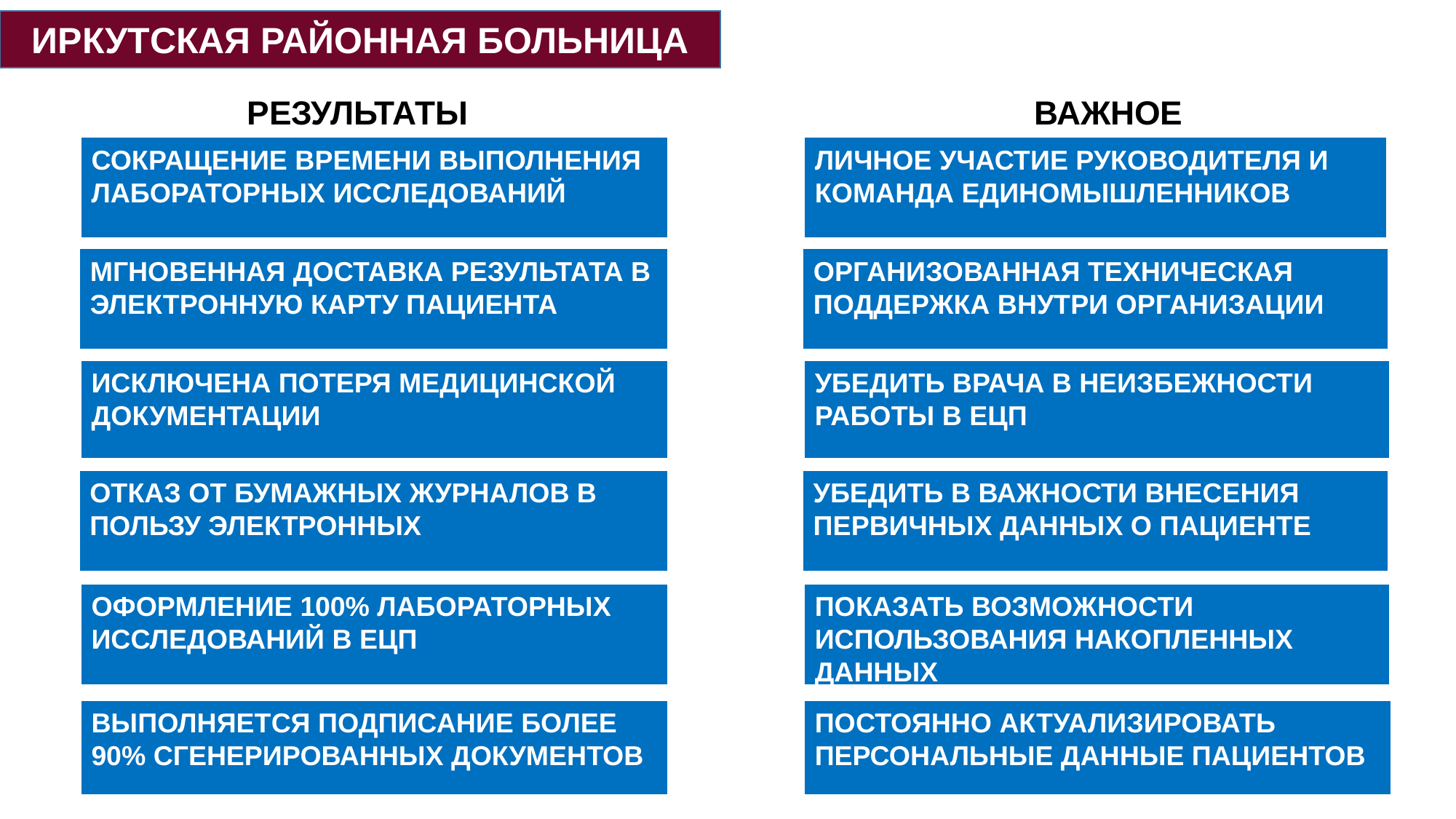

ИРКУТСКАЯ РАЙОННАЯ БОЛЬНИЦА
РЕЗУЛЬТАТЫ
ВАЖНОЕ
СОКРАЩЕНИЕ ВРЕМЕНИ ВЫПОЛНЕНИЯ ЛАБОРАТОРНЫХ ИССЛЕДОВАНИЙ

ЛИЧНОЕ УЧАСТИЕ РУКОВОДИТЕЛЯ И КОМАНДА ЕДИНОМЫШЛЕННИКОВ

МГНОВЕННАЯ ДОСТАВКА РЕЗУЛЬТАТА В ЭЛЕКТРОННУЮ КАРТУ ПАЦИЕНТА

ОРГАНИЗОВАННАЯ ТЕХНИЧЕСКАЯ ПОДДЕРЖКА ВНУТРИ ОРГАНИЗАЦИИ

ИСКЛЮЧЕНА ПОТЕРЯ МЕДИЦИНСКОЙ
ДОКУМЕНТАЦИИ
УБЕДИТЬ ВРАЧА В НЕИЗБЕЖНОСТИ РАБОТЫ В ЕЦП
ОТКАЗ ОТ БУМАЖНЫХ ЖУРНАЛОВ В ПОЛЬЗУ ЭЛЕКТРОННЫХ

УБЕДИТЬ В ВАЖНОСТИ ВНЕСЕНИЯ ПЕРВИЧНЫХ ДАННЫХ О ПАЦИЕНТЕ
ОФОРМЛЕНИЕ 100% ЛАБОРАТОРНЫХ ИССЛЕДОВАНИЙ В ЕЦП

ПОКАЗАТЬ ВОЗМОЖНОСТИ ИСПОЛЬЗОВАНИЯ НАКОПЛЕННЫХ ДАННЫХ
ВЫПОЛНЯЕТСЯ ПОДПИСАНИЕ БОЛЕЕ 90% СГЕНЕРИРОВАННЫХ ДОКУМЕНТОВ
ПОСТОЯННО АКТУАЛИЗИРОВАТЬ ПЕРСОНАЛЬНЫЕ ДАННЫЕ ПАЦИЕНТОВ